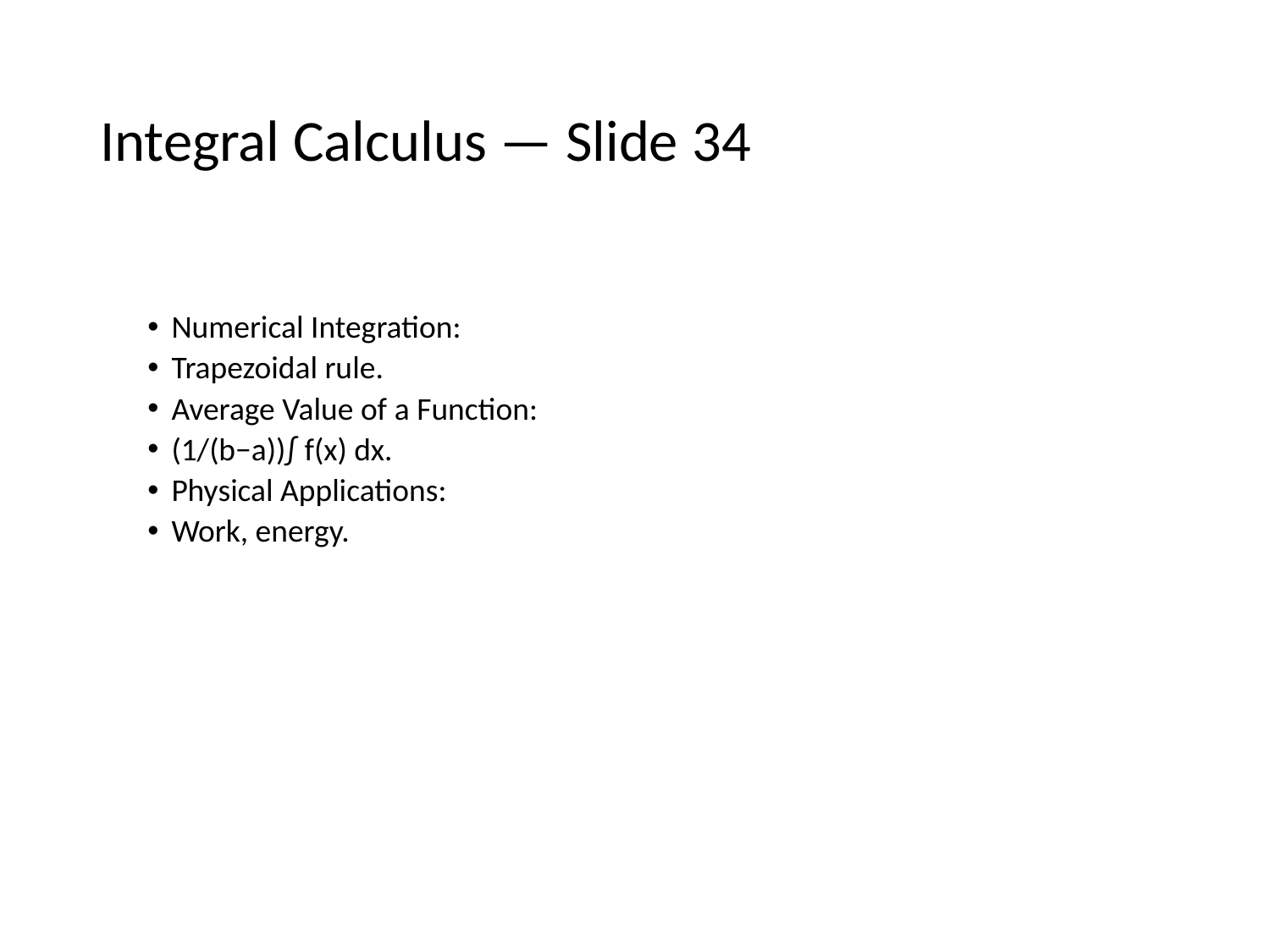

# Integral Calculus — Slide 34

Numerical Integration:
Trapezoidal rule.
Average Value of a Function:
(1/(b−a))∫ f(x) dx.
Physical Applications:
Work, energy.